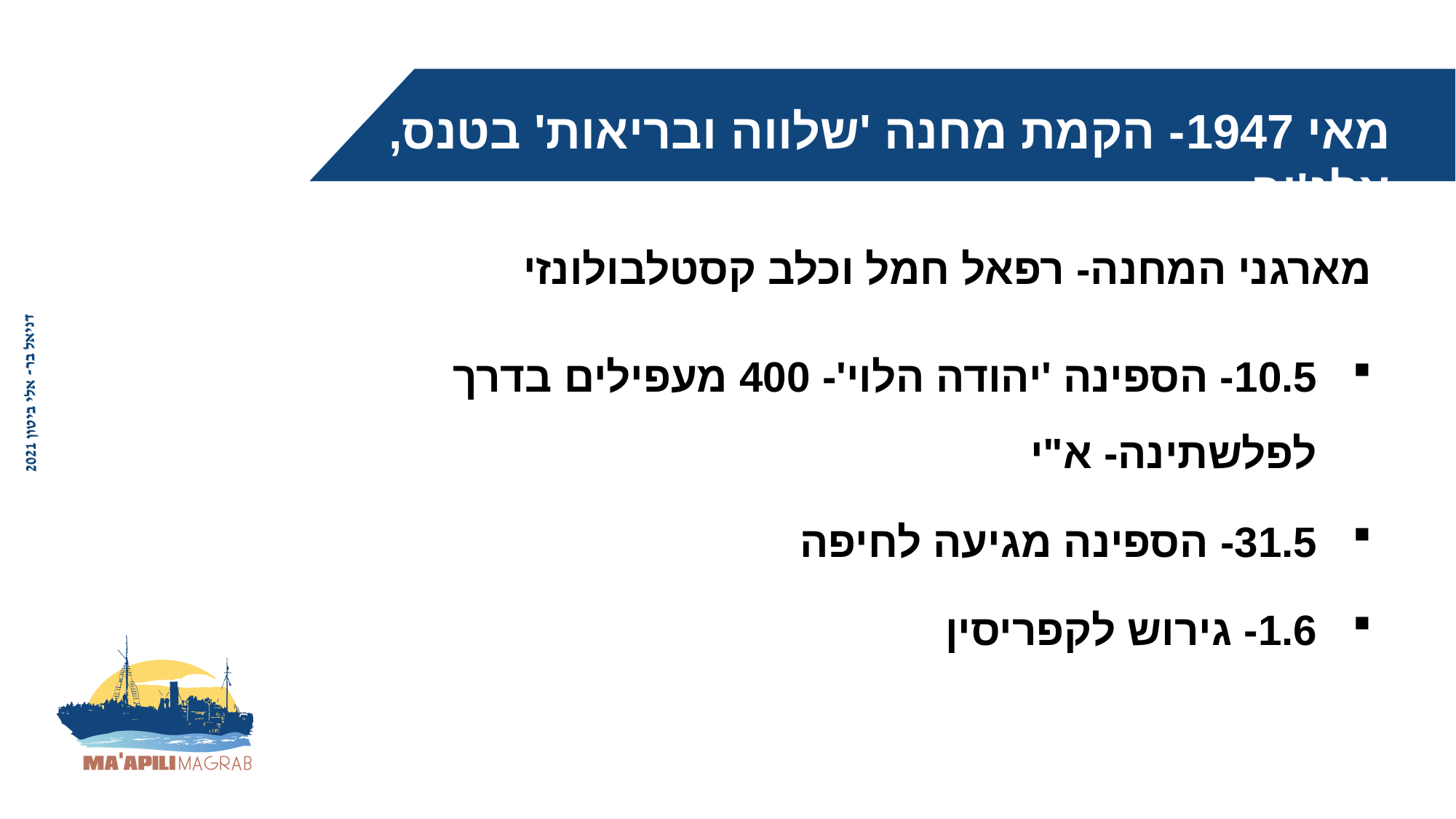

מאי 1947- הקמת מחנה 'שלווה ובריאות' בטנס, אלג'יר
מארגני המחנה- רפאל חמל וכלב קסטלבולונזי
10.5- הספינה 'יהודה הלוי'- 400 מעפילים בדרך לפלשתינה- א"י
31.5- הספינה מגיעה לחיפה
1.6- גירוש לקפריסין